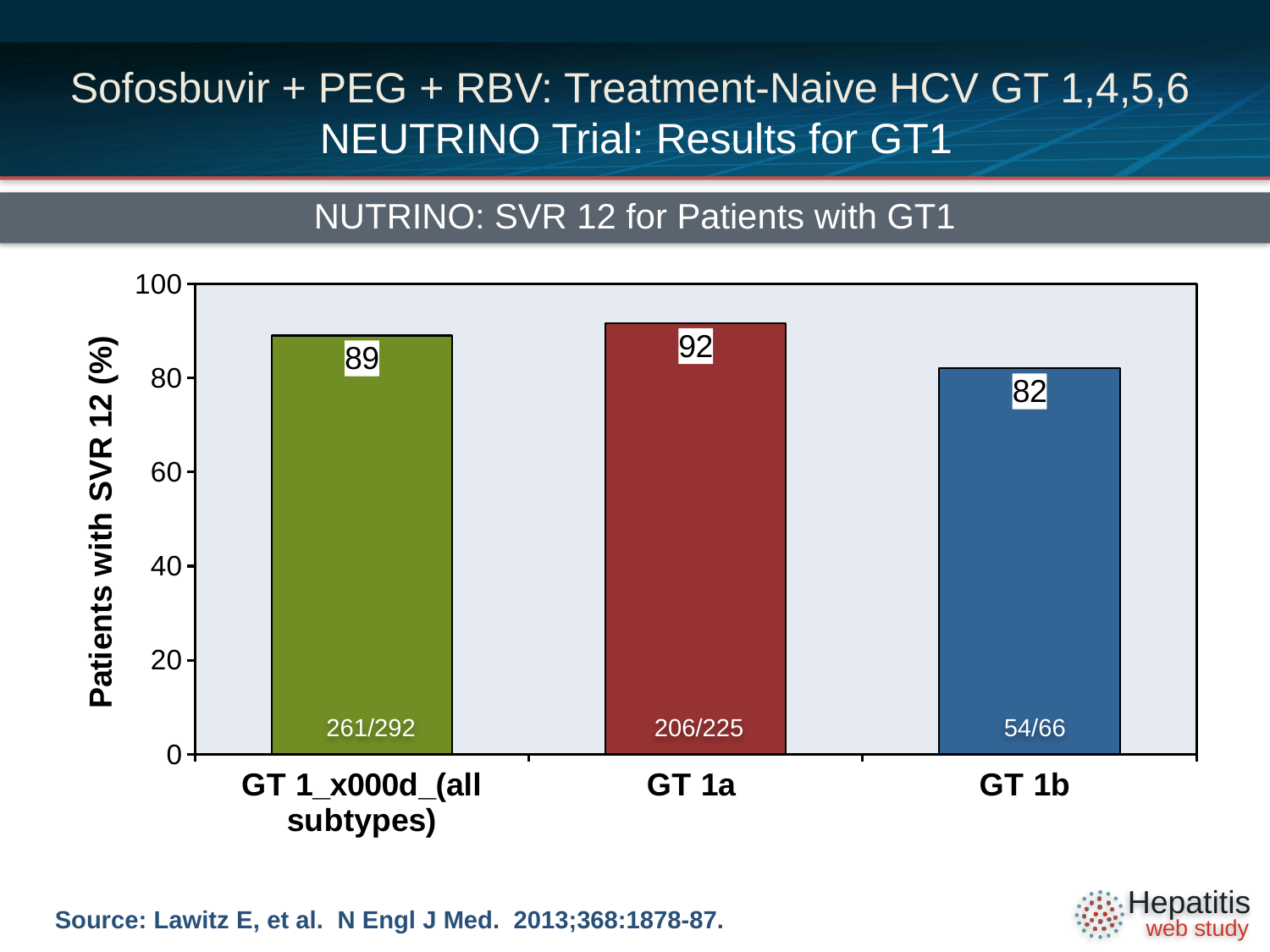

# Sofosbuvir + PEG + RBV: Treatment-Naive HCV GT 1,4,5,6 NEUTRINO Trial: Results for GT1
NUTRINO: SVR 12 for Patients with GT1

### Chart

| Category |  |
|---|---|
| GT 1_x000d_(all subtypes) | 89.0 |
| GT 1a  | 91.6 |
| GT 1b  | 82.0 |
261/292
206/225
54/66
Source: Lawitz E, et al.  N Engl J Med.  2013;368:1878-87.